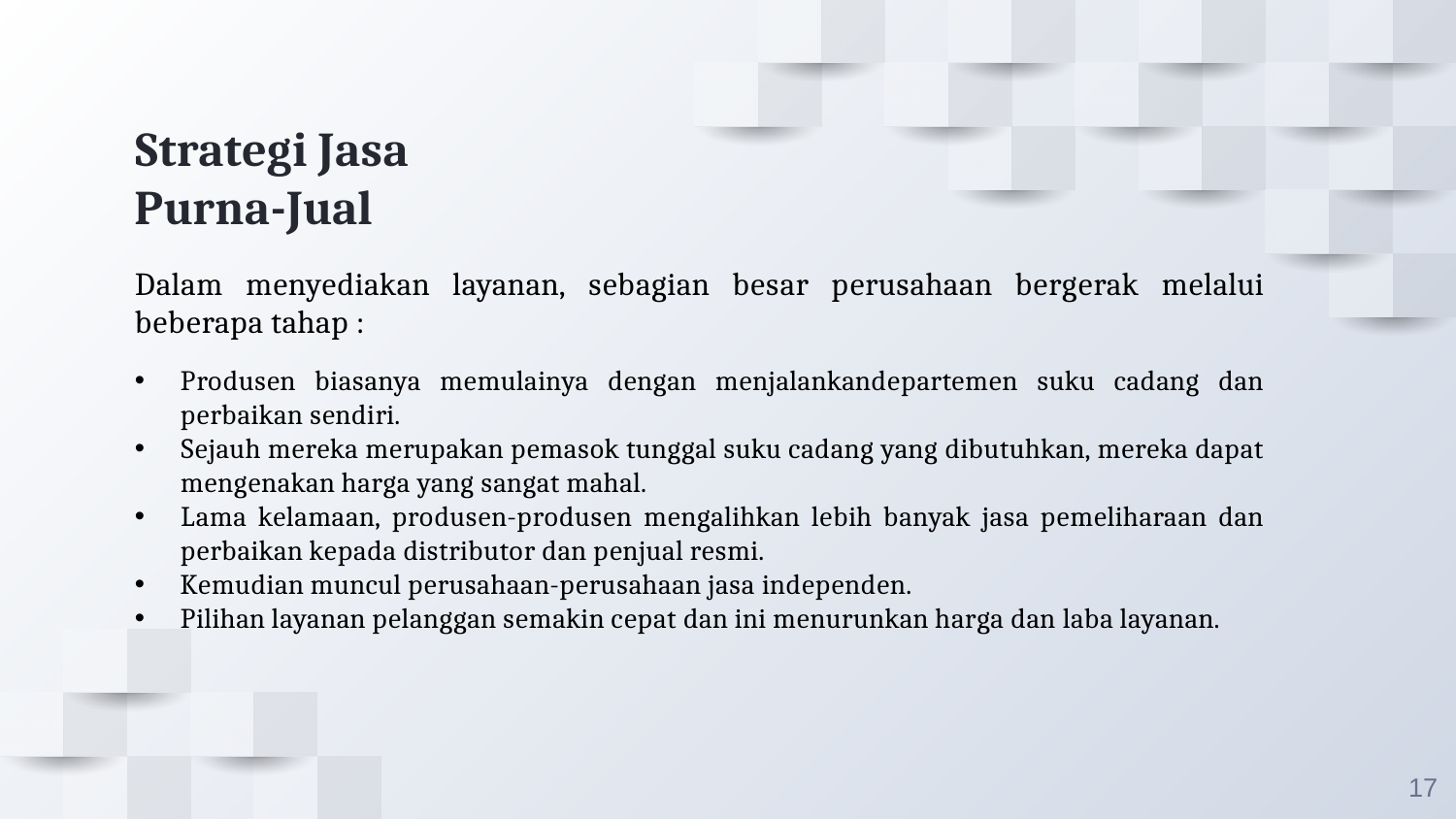

# Strategi Jasa Purna-Jual
Dalam menyediakan layanan, sebagian besar perusahaan bergerak melalui beberapa tahap :
Produsen biasanya memulainya dengan menjalankandepartemen suku cadang dan perbaikan sendiri.
Sejauh mereka merupakan pemasok tunggal suku cadang yang dibutuhkan, mereka dapat mengenakan harga yang sangat mahal.
Lama kelamaan, produsen-produsen mengalihkan lebih banyak jasa pemeliharaan dan perbaikan kepada distributor dan penjual resmi.
Kemudian muncul perusahaan-perusahaan jasa independen.
Pilihan layanan pelanggan semakin cepat dan ini menurunkan harga dan laba layanan.
17